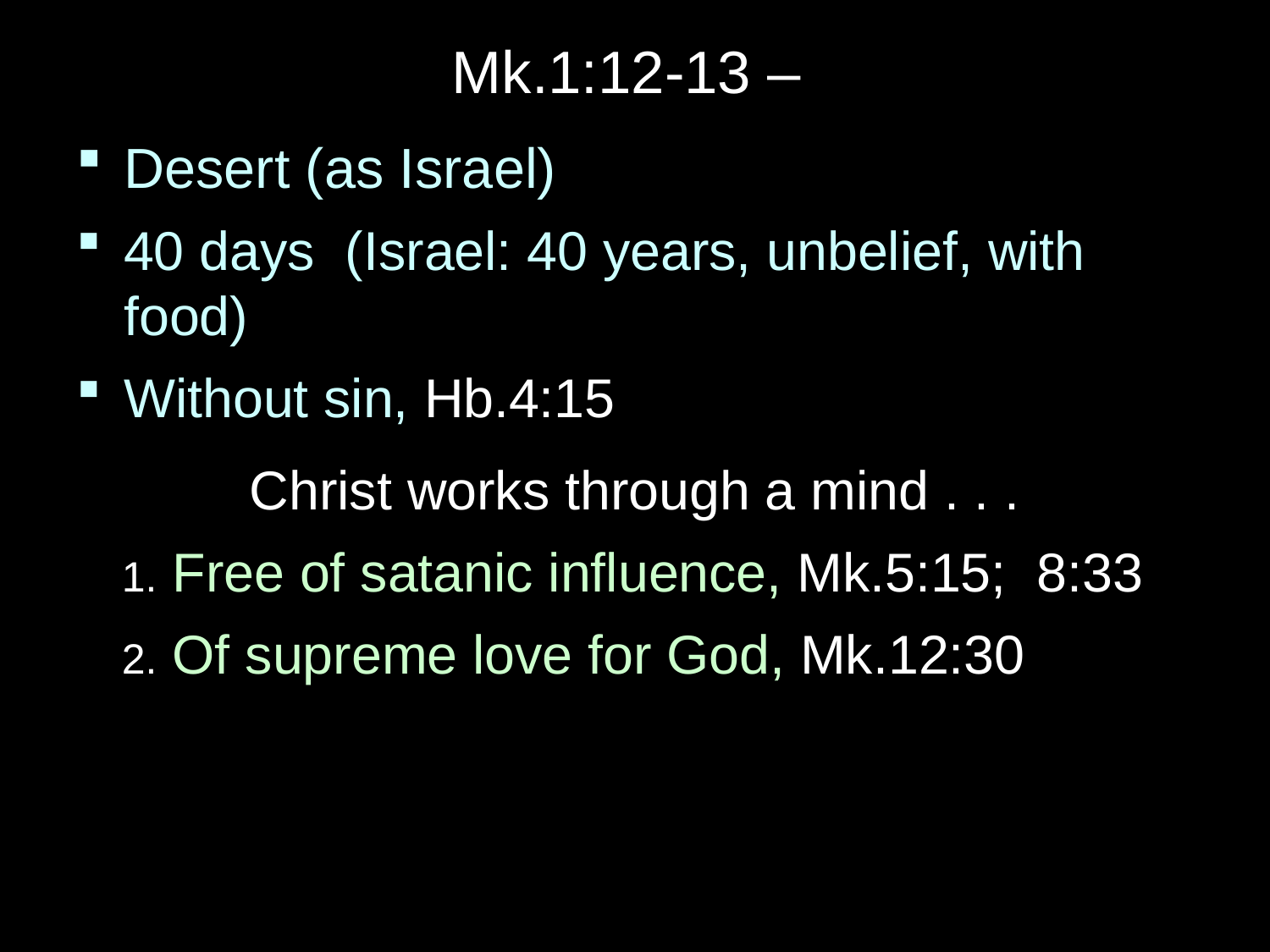

# Mk.1:12-13 –
Desert (as Israel)
40 days  (Israel: 40 years, unbelief, with food)
Without sin, Hb.4:15
Christ works through a mind . . .
   1. Free of satanic influence, Mk.5:15;  8:33
   2. Of supreme love for God, Mk.12:30